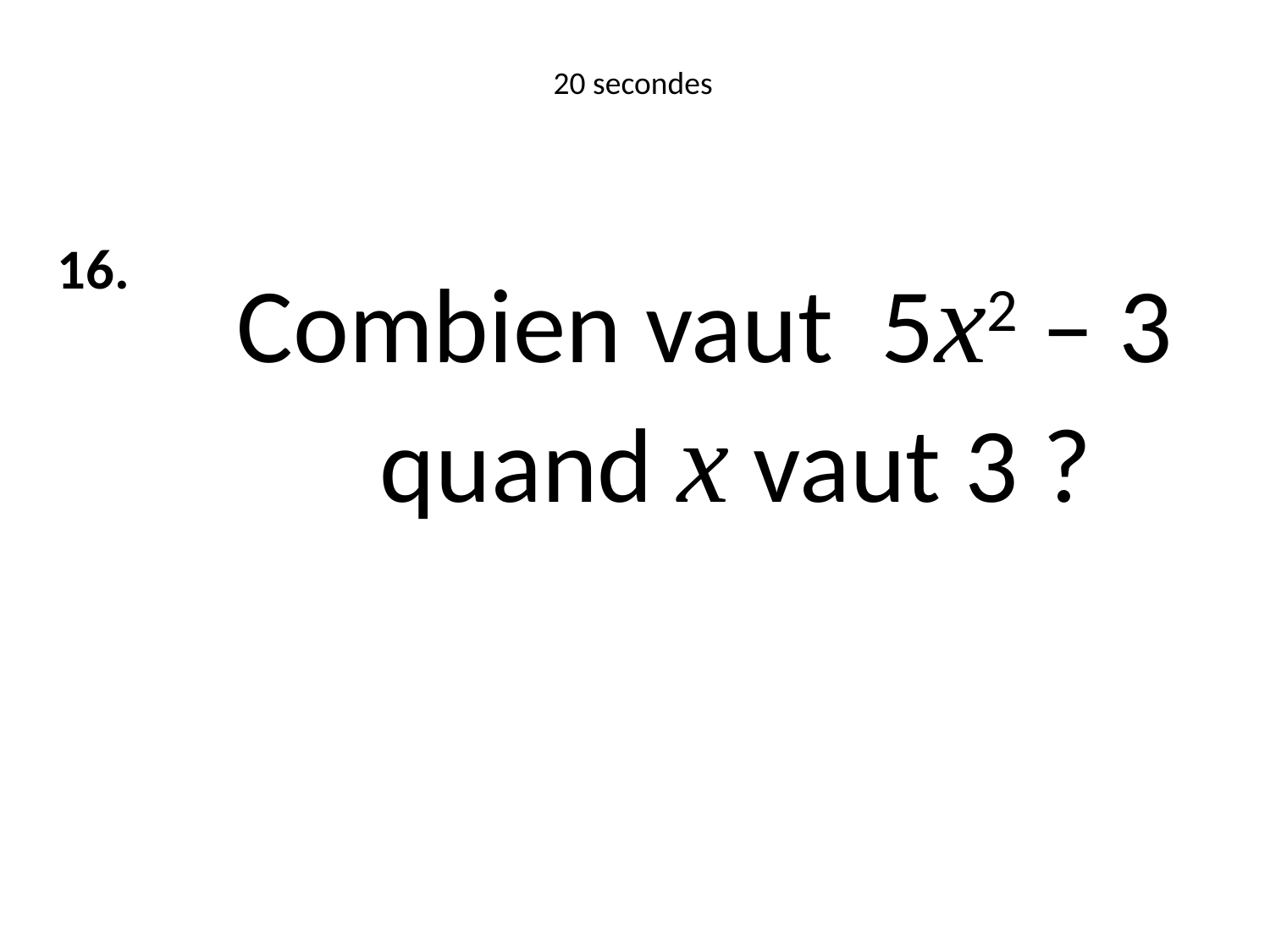

20 secondes
16.
Combien vaut  5x2 – 3
      quand x vaut 3 ?